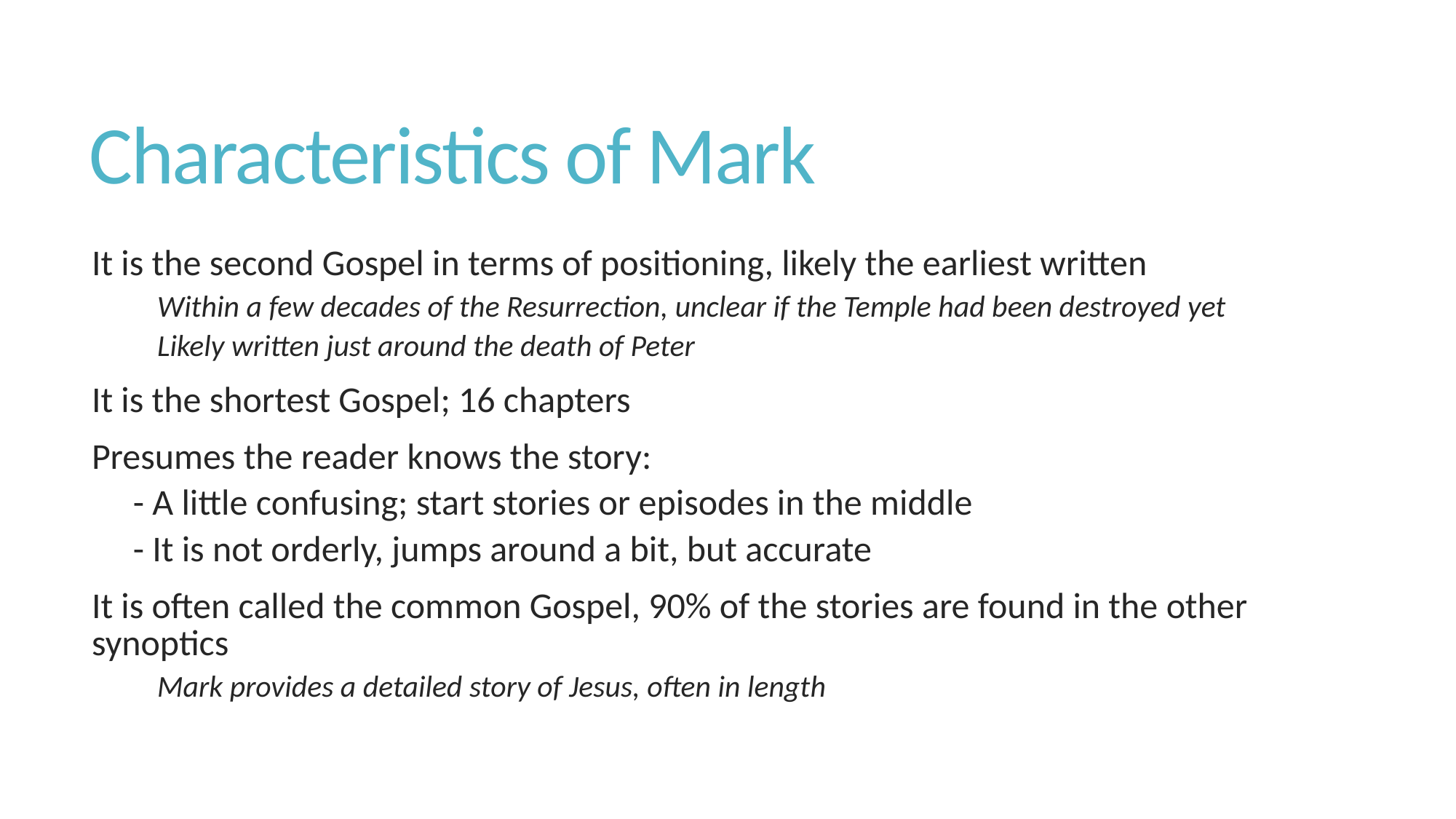

# Characteristics of Mark
It is the second Gospel in terms of positioning, likely the earliest written
Within a few decades of the Resurrection, unclear if the Temple had been destroyed yet
Likely written just around the death of Peter
It is the shortest Gospel; 16 chapters
Presumes the reader knows the story:
- A little confusing; start stories or episodes in the middle
- It is not orderly, jumps around a bit, but accurate
It is often called the common Gospel, 90% of the stories are found in the other synoptics
Mark provides a detailed story of Jesus, often in length